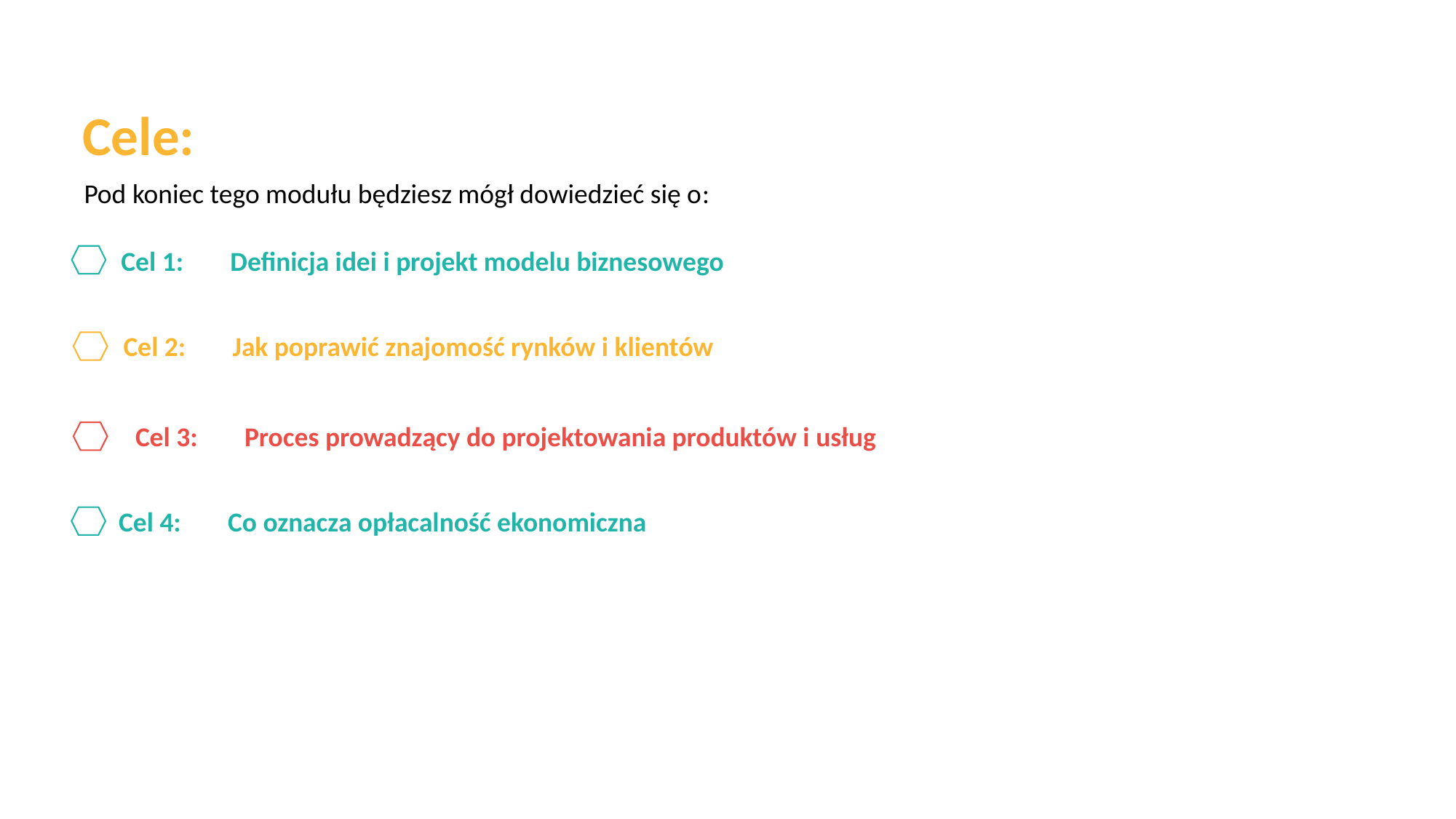

Cele:
Pod koniec tego modułu będziesz mógł dowiedzieć się o:
Cel 1: 	Definicja idei i projekt modelu biznesowego

Cel 2: 	Jak poprawić znajomość rynków i klientów

Cel 3: 	Proces prowadzący do projektowania produktów i usług

Cel 4:  	Co oznacza opłacalność ekonomiczna